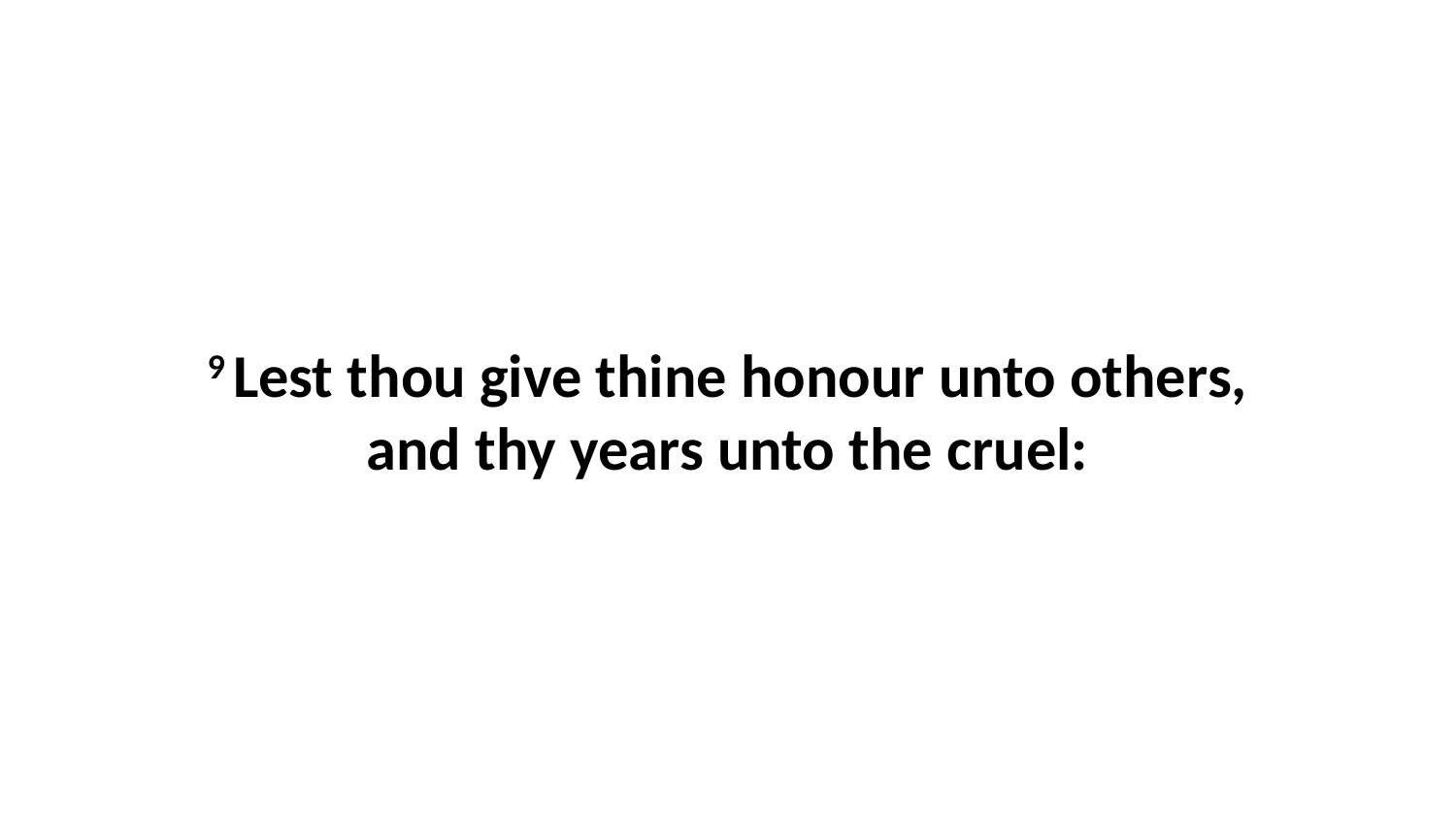

9 Lest thou give thine honour unto others, and thy years unto the cruel: